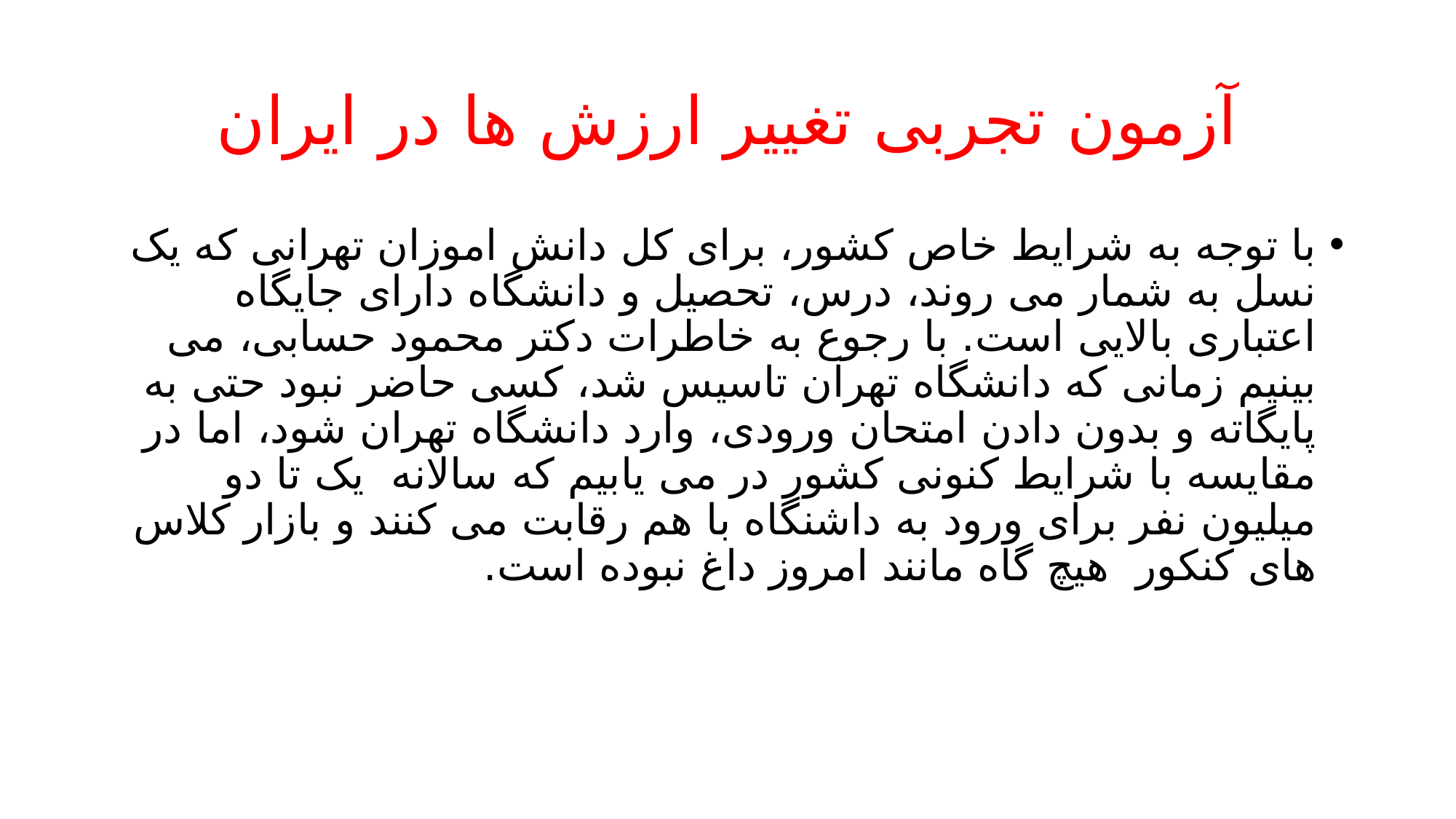

# آزمون تجربی تغییر ارزش ها در ایران
با توجه به شرایط خاص کشور، برای کل دانش اموزان تهرانی که یک نسل به شمار می روند، درس، تحصیل و دانشگاه دارای جایگاه اعتباری بالایی است. با رجوع به خاطرات دکتر محمود حسابی، می بینیم زمانی که دانشگاه تهران تاسیس شد، کسی حاضر نبود حتی به پایگاته و بدون دادن امتحان ورودی، وارد دانشگاه تهران شود، اما در مقایسه با شرایط کنونی کشور در می یابیم که سالانه  یک تا دو میلیون نفر برای ورود به داشنگاه با هم رقابت می کنند و بازار کلاس های کنکور  هیچ گاه مانند امروز داغ نبوده است.